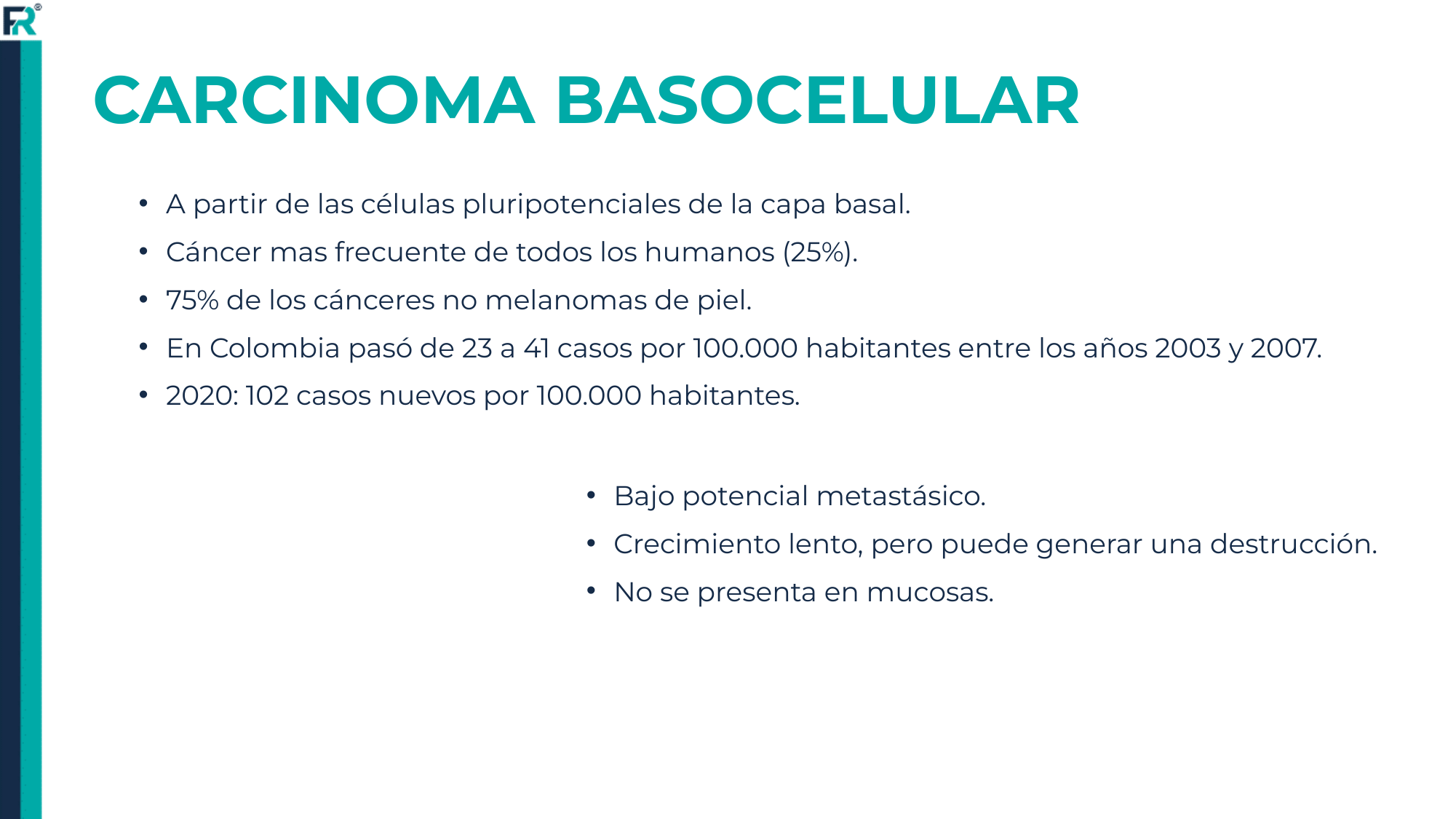

# CARCINOMA BASOCELULAR
A partir de las células pluripotenciales de la capa basal.
Cáncer mas frecuente de todos los humanos (25%).
75% de los cánceres no melanomas de piel.
En Colombia pasó de 23 a 41 casos por 100.000 habitantes entre los años 2003 y 2007.
2020: 102 casos nuevos por 100.000 habitantes.
Bajo potencial metastásico.
Crecimiento lento, pero puede generar una destrucción.
No se presenta en mucosas.